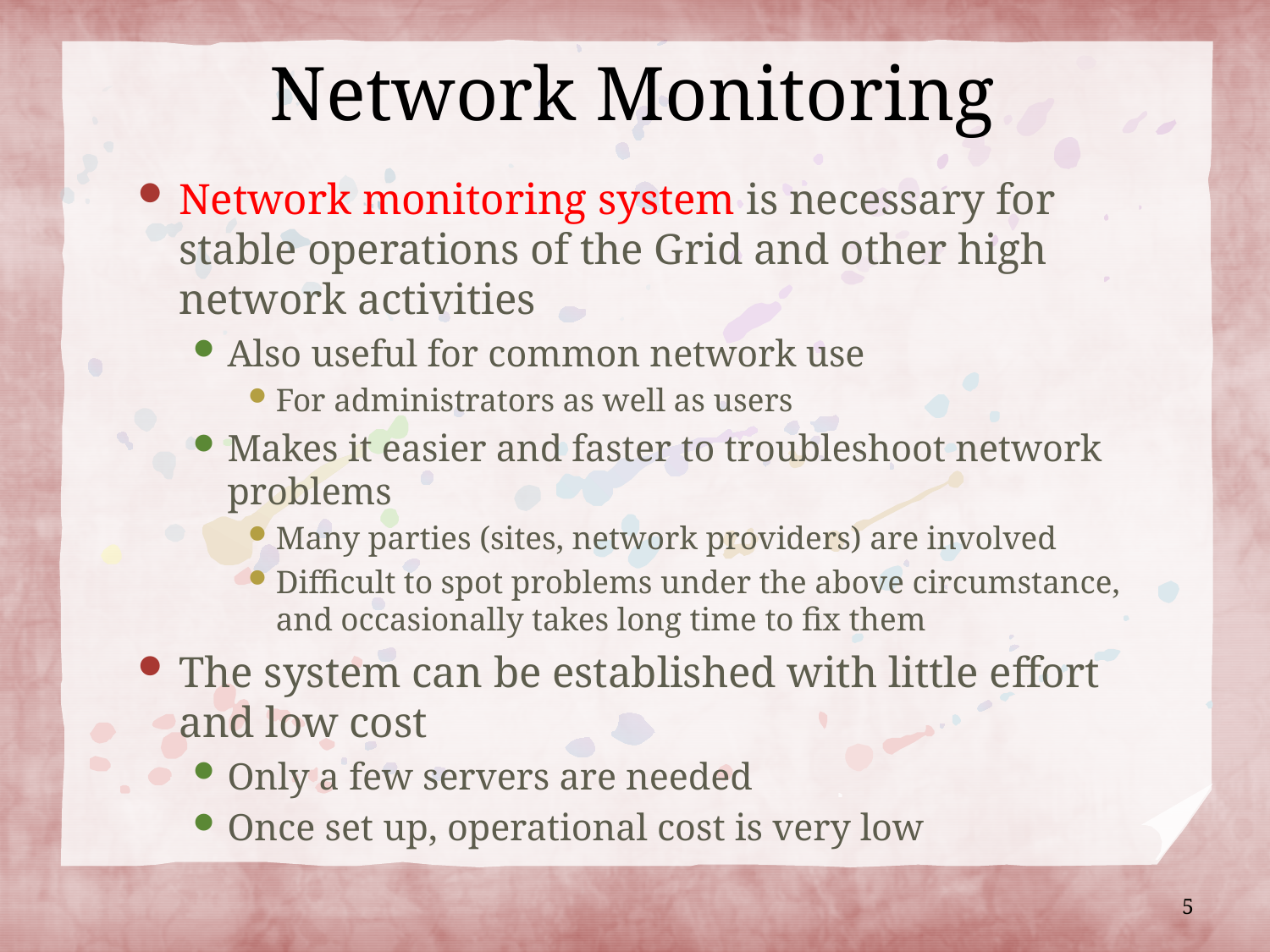

# Network Monitoring
Network monitoring system is necessary for stable operations of the Grid and other high network activities
Also useful for common network use
For administrators as well as users
Makes it easier and faster to troubleshoot network problems
Many parties (sites, network providers) are involved
Difficult to spot problems under the above circumstance, and occasionally takes long time to fix them
The system can be established with little effort and low cost
Only a few servers are needed
Once set up, operational cost is very low
5